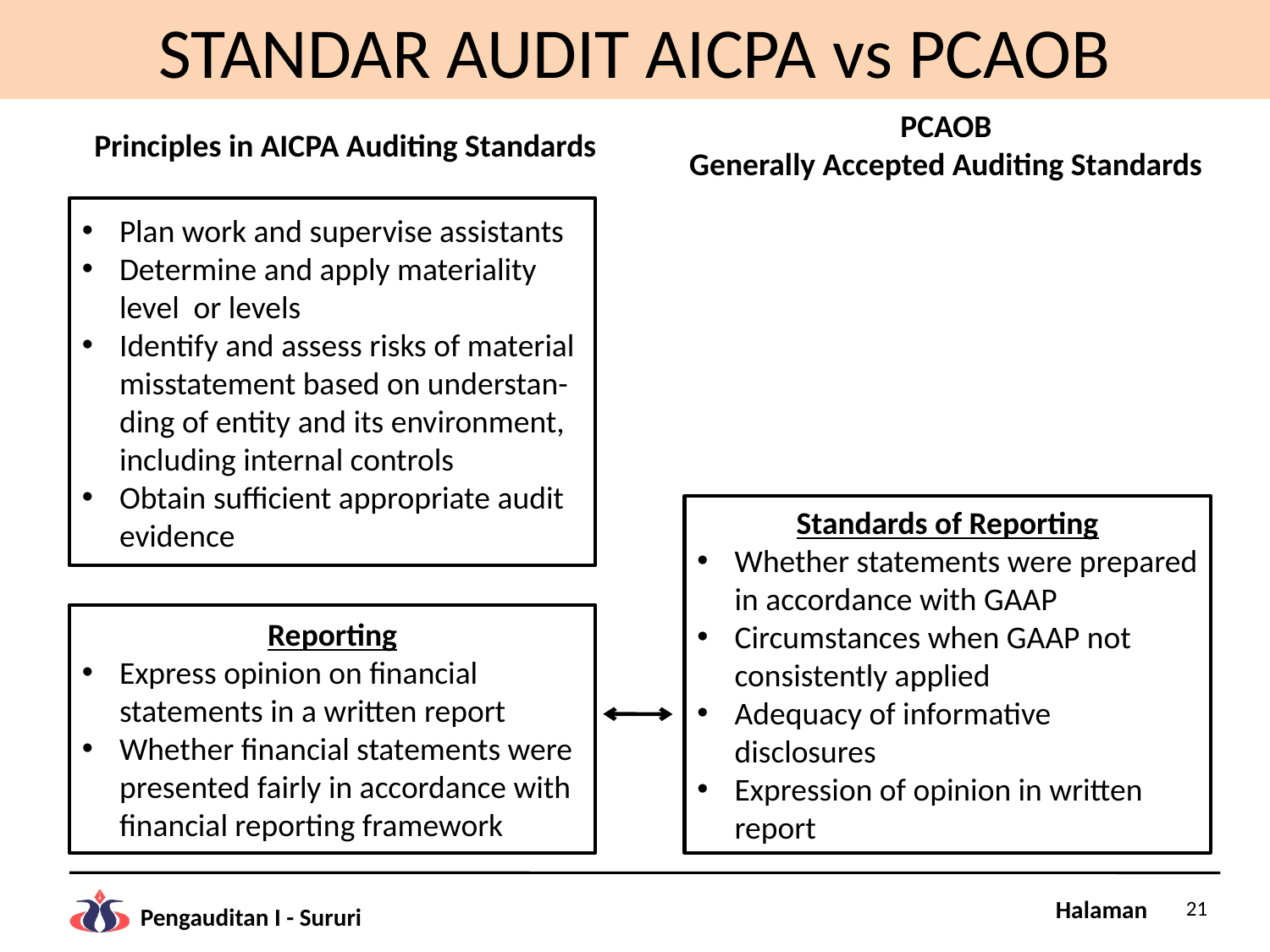

# STANDAR AUDIT AICPA vs PCAOB
PCAOB
Generally Accepted Auditing Standards
Principles in AICPA Auditing Standards
Plan work and supervise assistants
Determine and apply materiality level  or levels
Identify and assess risks of material misstatement based on understan-ding of entity and its environment, including internal controls
Obtain sufficient appropriate audit evidence
Standards of Reporting
Whether statements were prepared in accordance with GAAP
Circumstances when GAAP not consistently applied
Adequacy of informative disclosures
Expression of opinion in written report
Reporting
Express opinion on financial statements in a written report
Whether financial statements were presented fairly in accordance with financial reporting framework
21